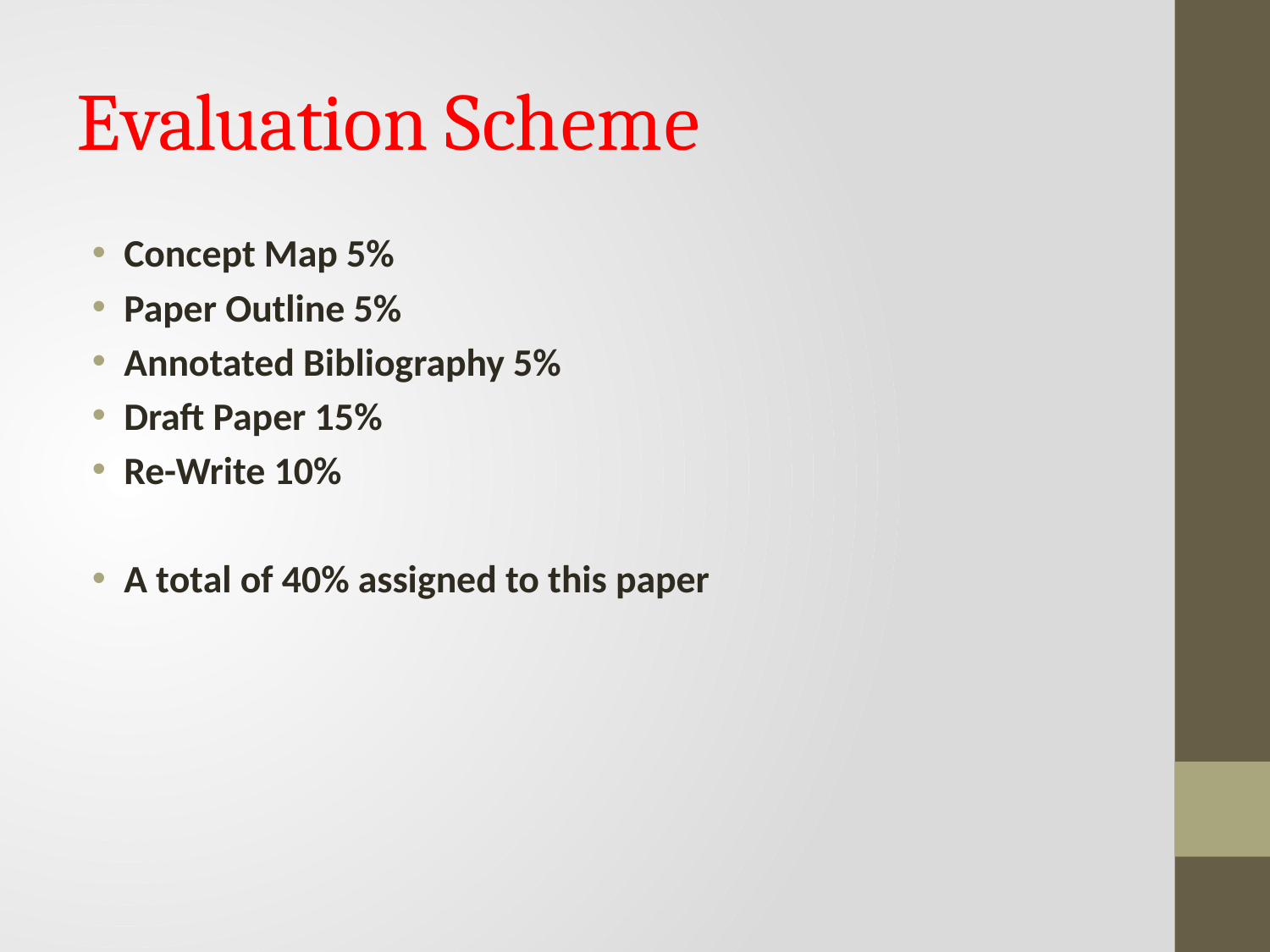

# Evaluation Scheme
Concept Map 5%
Paper Outline 5%
Annotated Bibliography 5%
Draft Paper 15%
Re-Write 10%

A total of 40% assigned to this paper